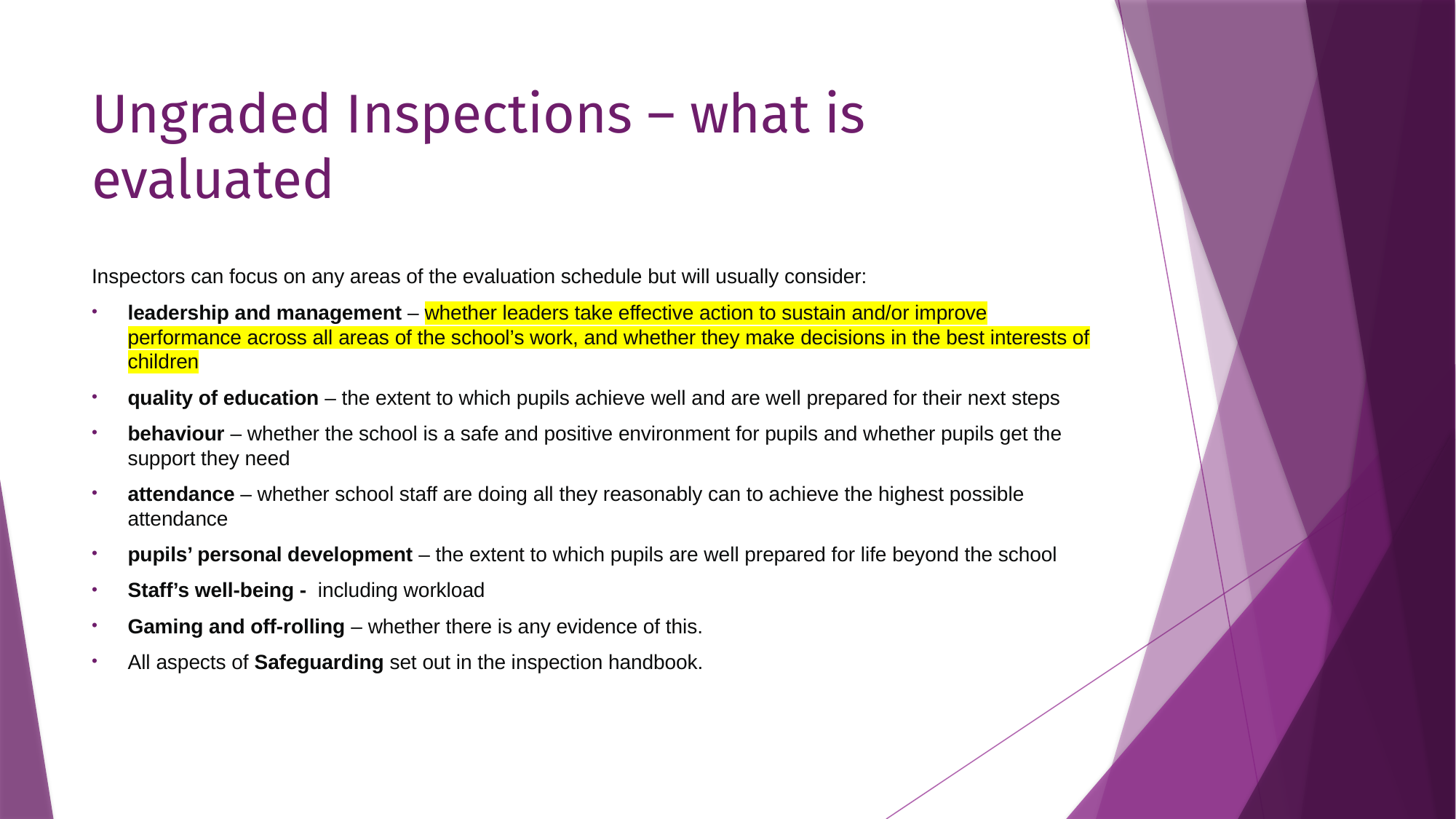

# Ungraded Inspections – what is evaluated
Inspectors can focus on any areas of the evaluation schedule but will usually consider:
leadership and management – whether leaders take effective action to sustain and/or improve performance across all areas of the school’s work, and whether they make decisions in the best interests of children
quality of education – the extent to which pupils achieve well and are well prepared for their next steps
behaviour – whether the school is a safe and positive environment for pupils and whether pupils get the support they need
attendance – whether school staff are doing all they reasonably can to achieve the highest possible attendance
pupils’ personal development – the extent to which pupils are well prepared for life beyond the school
Staff’s well-being -  including workload
Gaming and off-rolling – whether there is any evidence of this.
All aspects of Safeguarding set out in the inspection handbook.